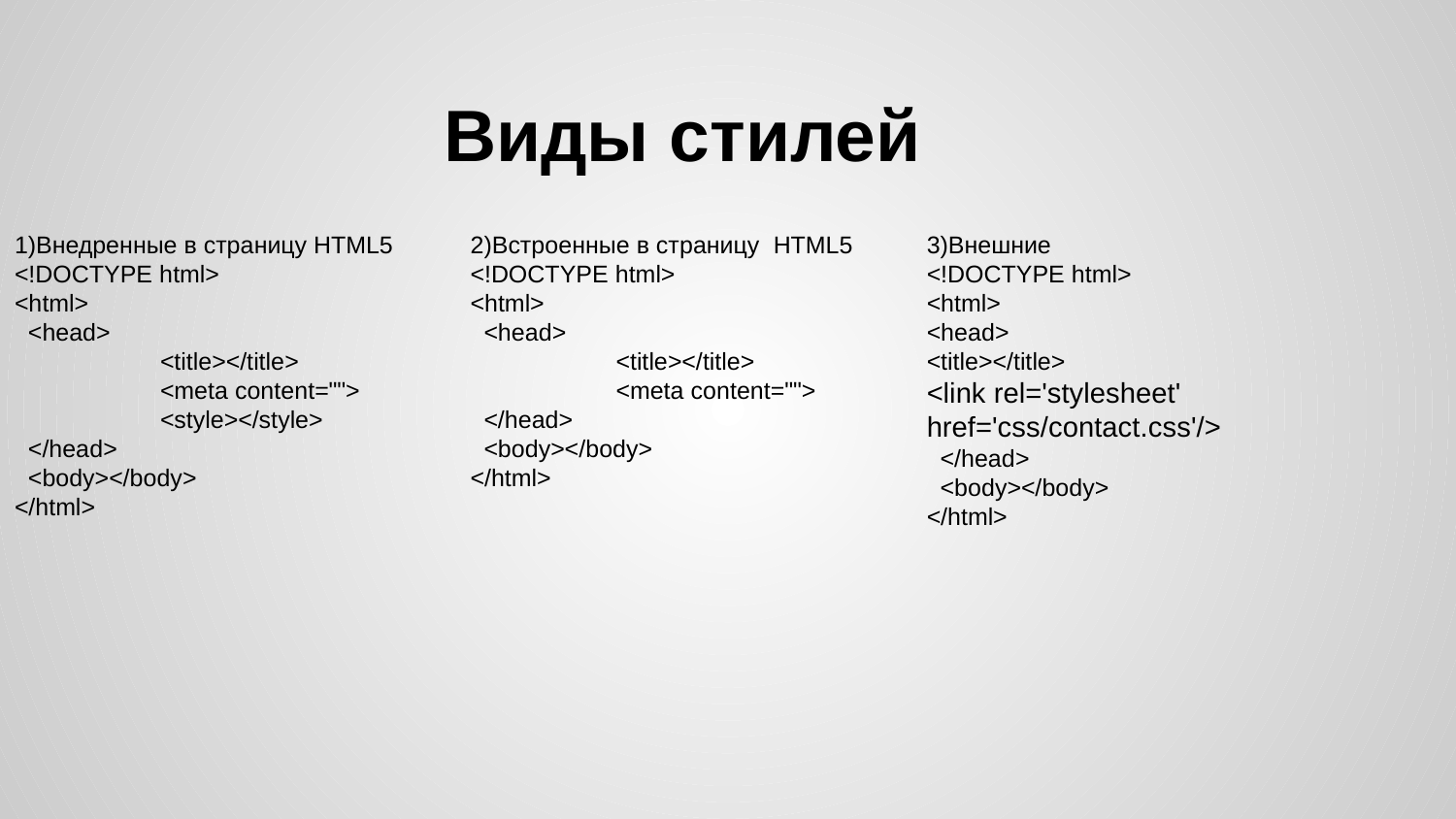

# Виды стилей
1)Внедренные в страницу HTML5
<!DOCTYPE html>
<html>
  <head>
	<title></title>
	<meta content="">
	<style></style>
  </head>
  <body></body>
</html>
2)Встроенные в страницу  HTML5
<!DOCTYPE html>
<html>
  <head>
	<title></title>
	<meta content="">
  </head>
  <body></body>
</html>
3)Внешние
<!DOCTYPE html>
<html>
<head>
<title></title>
<link rel='stylesheet' href='css/contact.css'/>
  </head>
  <body></body>
</html>